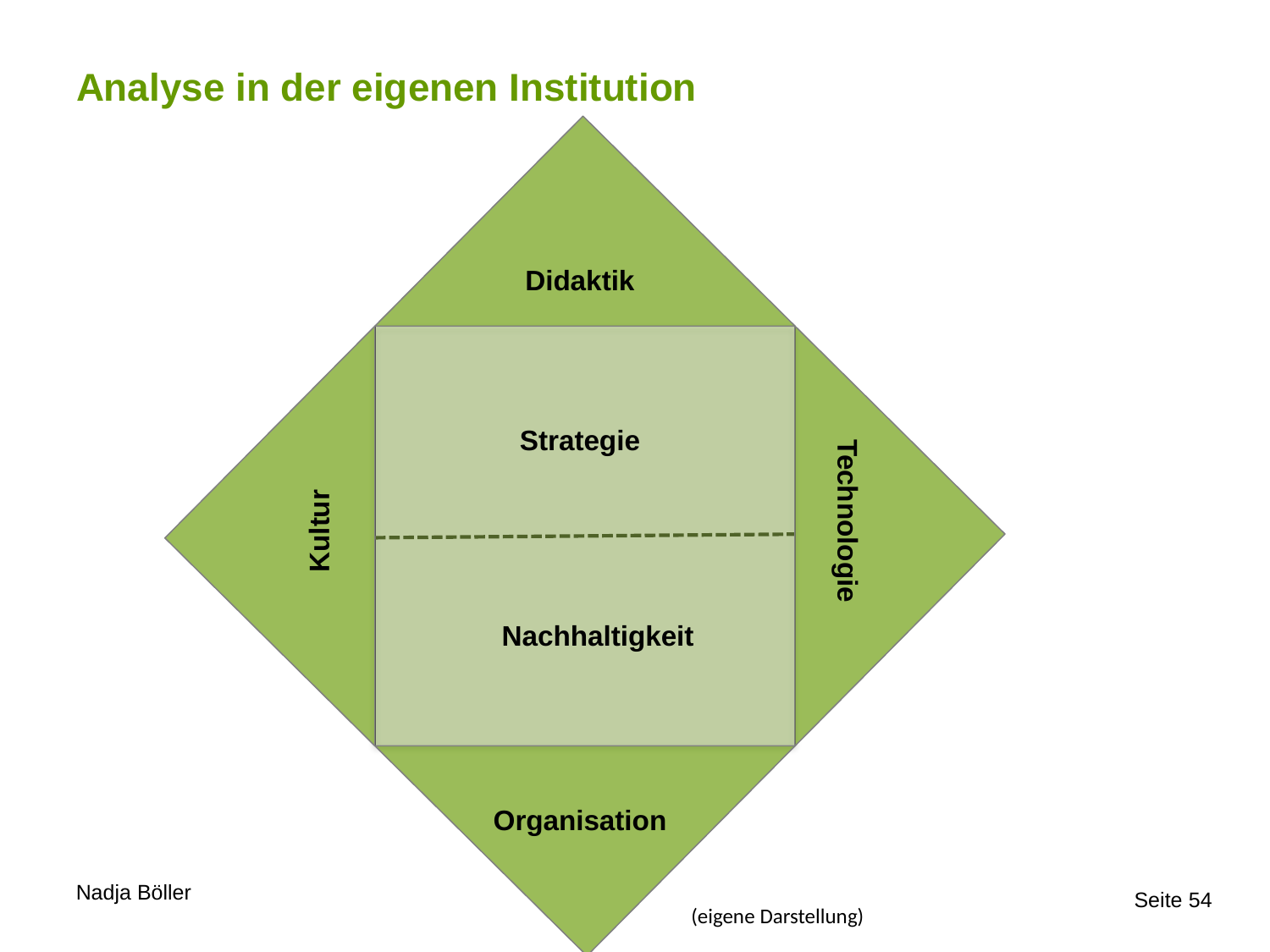

# Analyse in der eigenen Institution

Didaktik

Kultur

Strategie
Nachhaltigkeit

Technologie

Organisation
Seite 54
(eigene Darstellung)